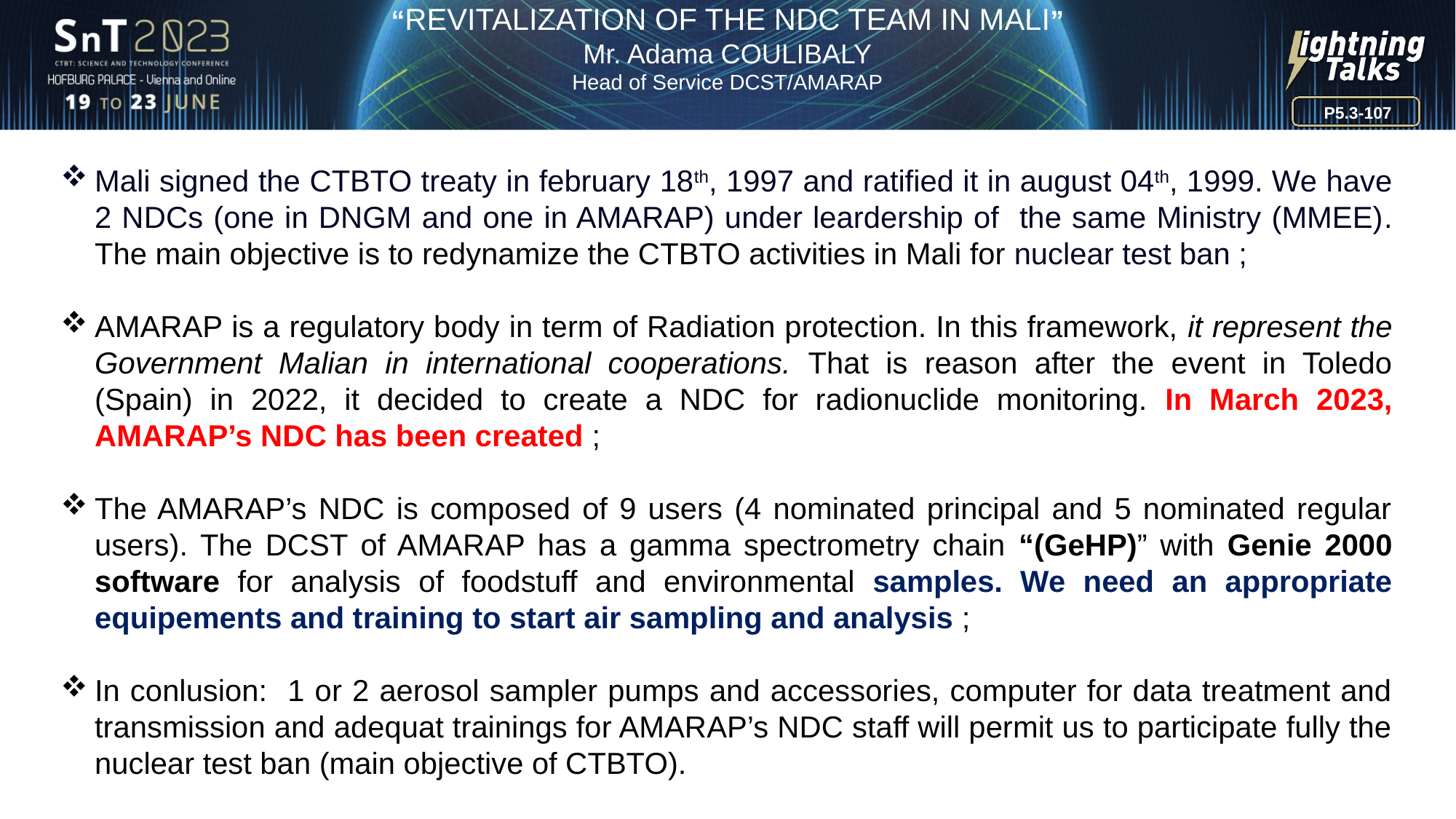

“REVITALIZATION OF THE NDC TEAM IN MALI”
Mr. Adama COULIBALY
Head of Service DCST/AMARAP

P5.3-107
Mali signed the CTBTO treaty in february 18th, 1997 and ratified it in august 04th, 1999. We have 2 NDCs (one in DNGM and one in AMARAP) under leardership of  the same Ministry (MMEE). The main objective is to redynamize the CTBTO activities in Mali for nuclear test ban ;

AMARAP is a regulatory body in term of Radiation protection. In this framework, it represent the Government Malian in international cooperations. That is reason after the event in Toledo (Spain) in 2022, it decided to create a NDC for radionuclide monitoring. In March 2023, AMARAP’s NDC has been created ;

The AMARAP’s NDC is composed of 9 users (4 nominated principal and 5 nominated regular users). The DCST of AMARAP has a gamma spectrometry chain “(GeHP)” with Genie 2000 software for analysis of foodstuff and environmental samples. We need an appropriate equipements and training to start air sampling and analysis ;

In conlusion:  1 or 2 aerosol sampler pumps and accessories, computer for data treatment and transmission and adequat trainings for AMARAP’s NDC staff will permit us to participate fully the nuclear test ban (main objective of CTBTO).